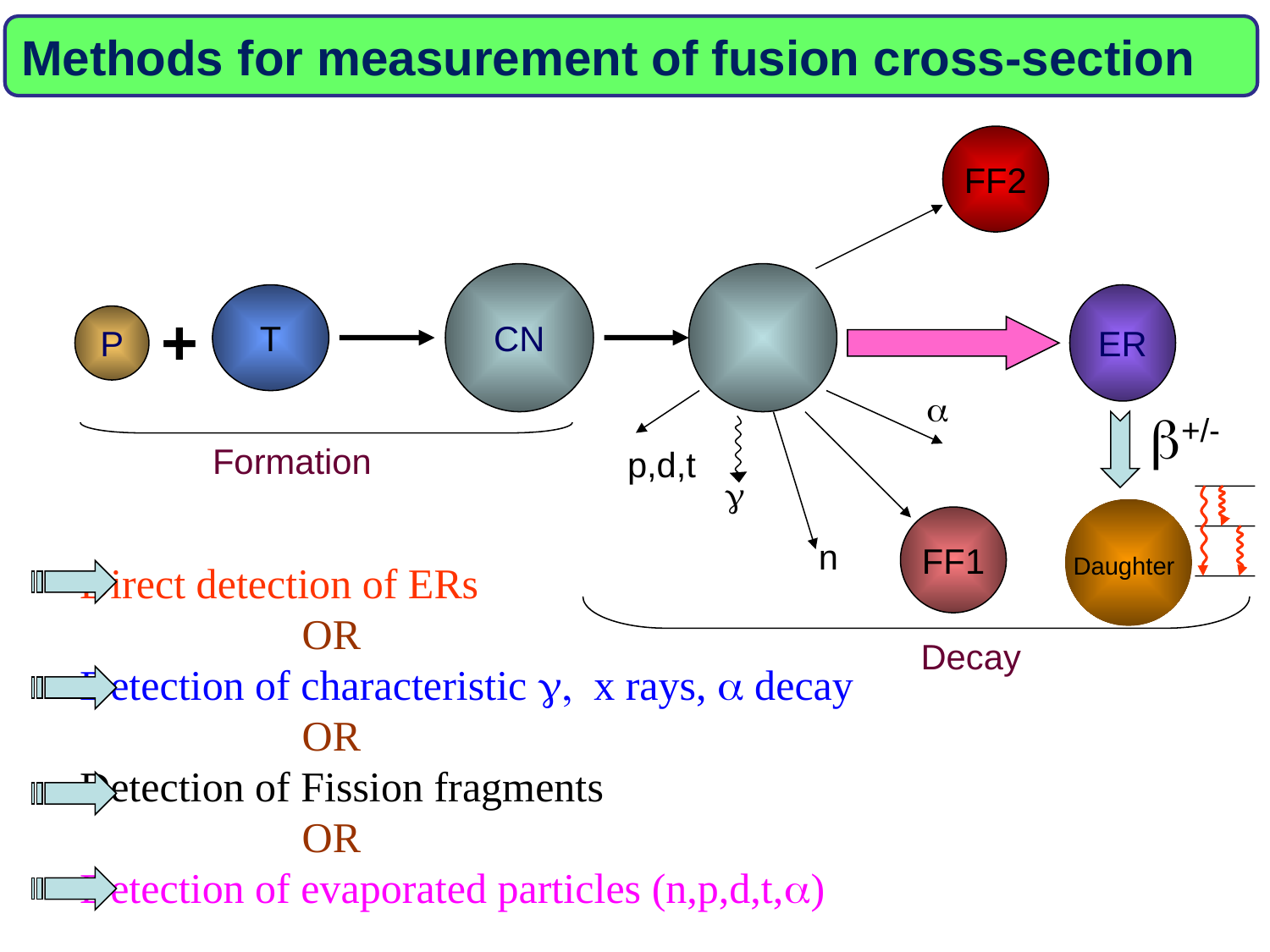

Methods for measurement of fusion cross-section
FF2

CN

T
ER
+
P

α

β+/-

Formation
p,d,t
γ

Daughter
FF1
n

Direct detection of ERs
                     OR
Detection of characteristic γ, x rays, α decay
                     OR
Detection of Fission fragments
                     OR
Detection of evaporated particles (n,p,d,t,α)

Decay